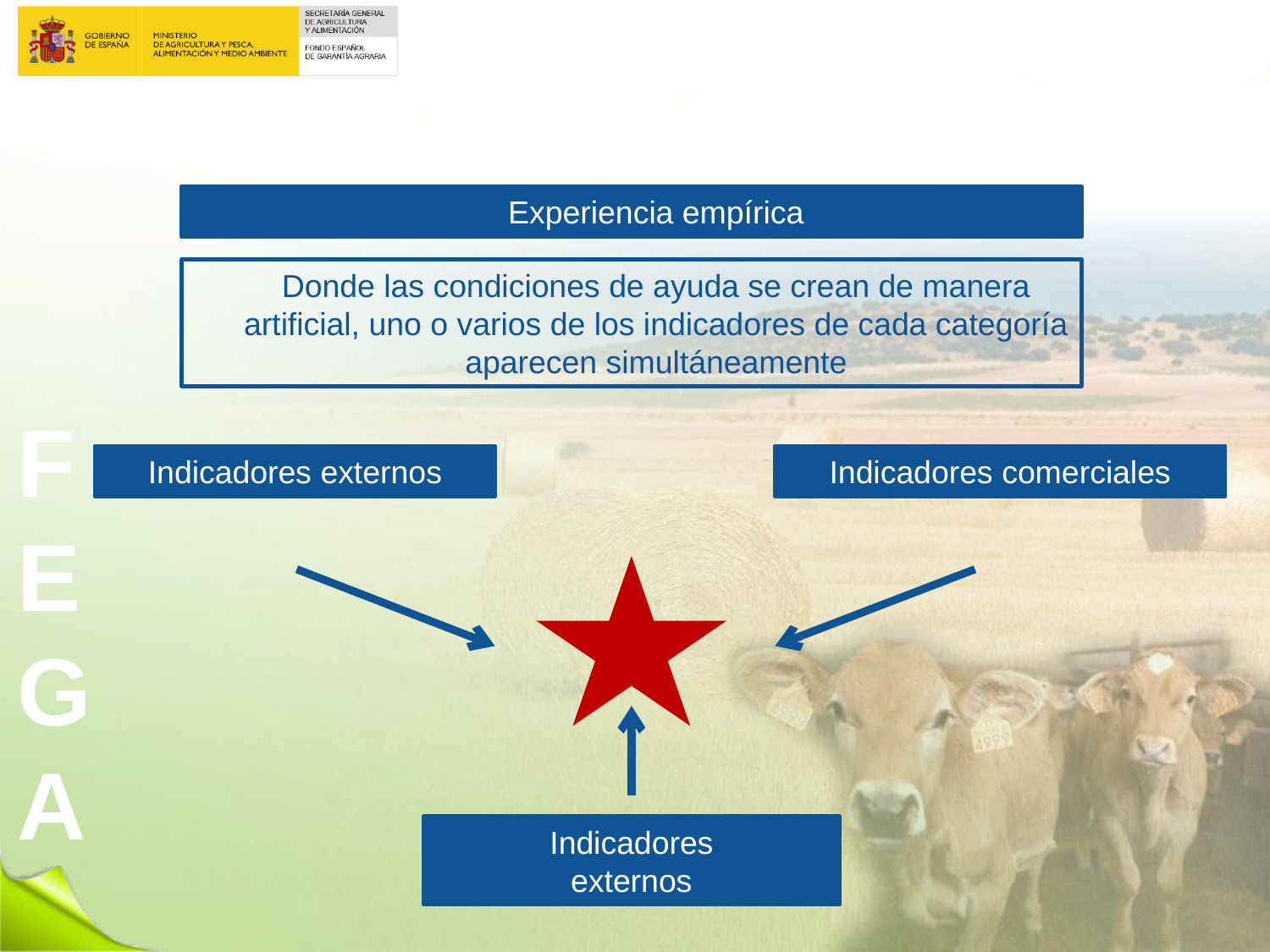

Experiencia empírica
Donde las condiciones de ayuda se crean de manera artificial, uno o varios de los indicadores de cada categoría aparecen simultáneamente

Indicadores externos
Indicadores comerciales

Indicadores
externos